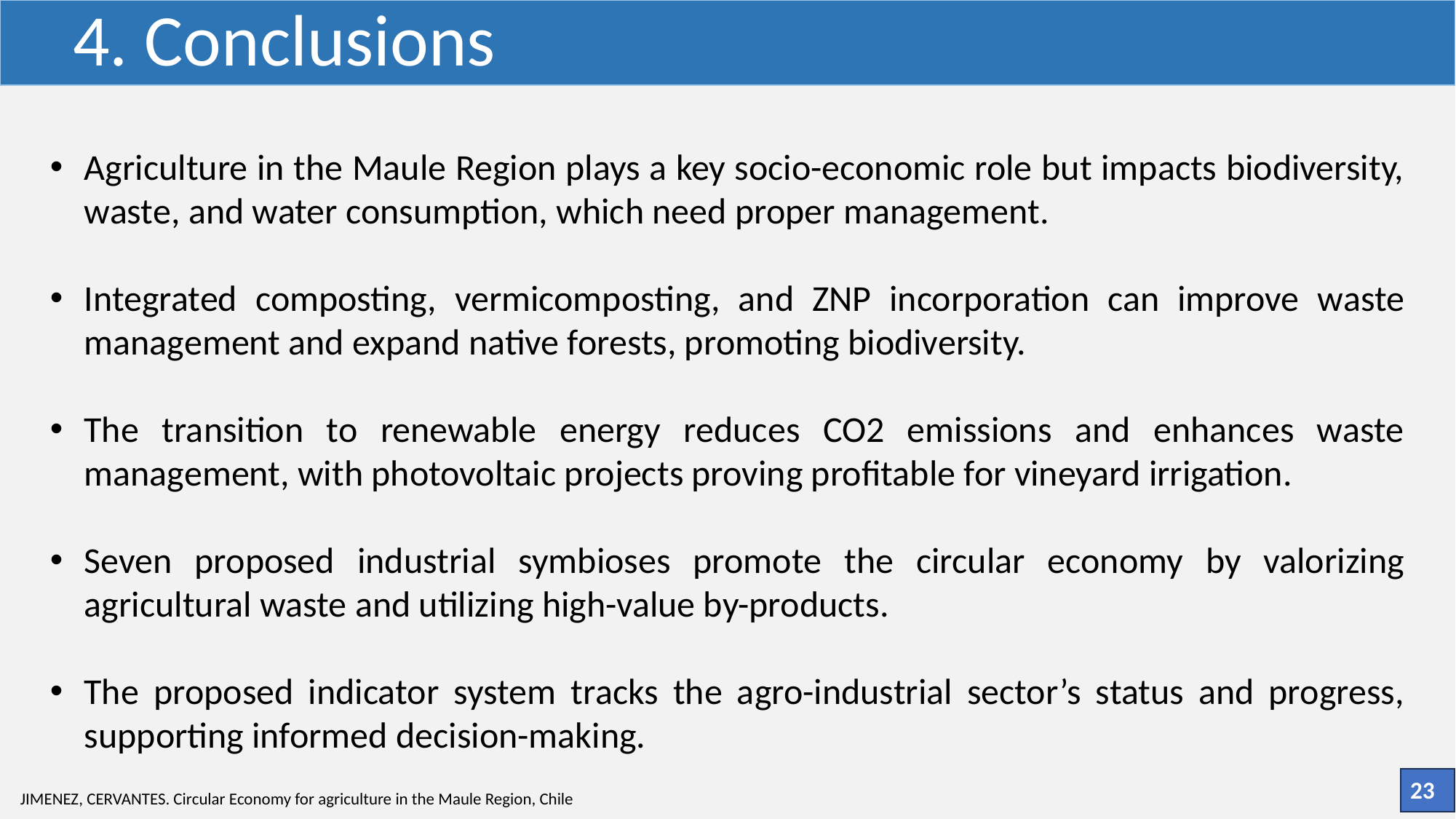

# 4. Conclusions
Agriculture in the Maule Region plays a key socio-economic role but impacts biodiversity, waste, and water consumption, which need proper management.

Integrated composting, vermicomposting, and ZNP incorporation can improve waste management and expand native forests, promoting biodiversity.

The transition to renewable energy reduces CO2 emissions and enhances waste management, with photovoltaic projects proving profitable for vineyard irrigation.

Seven proposed industrial symbioses promote the circular economy by valorizing agricultural waste and utilizing high-value by-products.

The proposed indicator system tracks the agro-industrial sector’s status and progress, supporting informed decision-making.
23

JIMENEZ, CERVANTES. Circular Economy for agriculture in the Maule Region, Chile